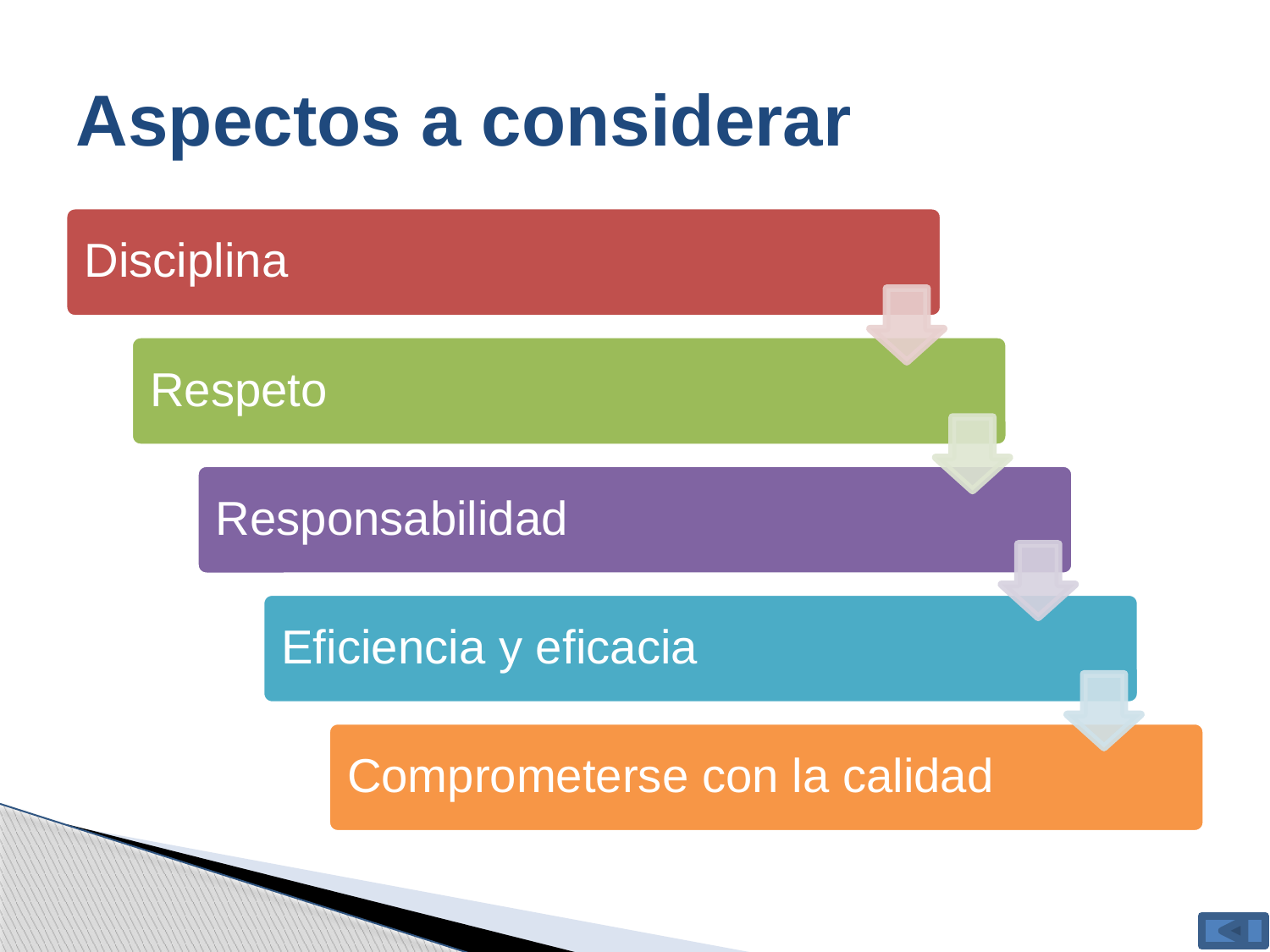

# Aspectos a considerar
Disciplina
Respeto
Responsabilidad
Eficiencia y eficacia
Comprometerse con la calidad